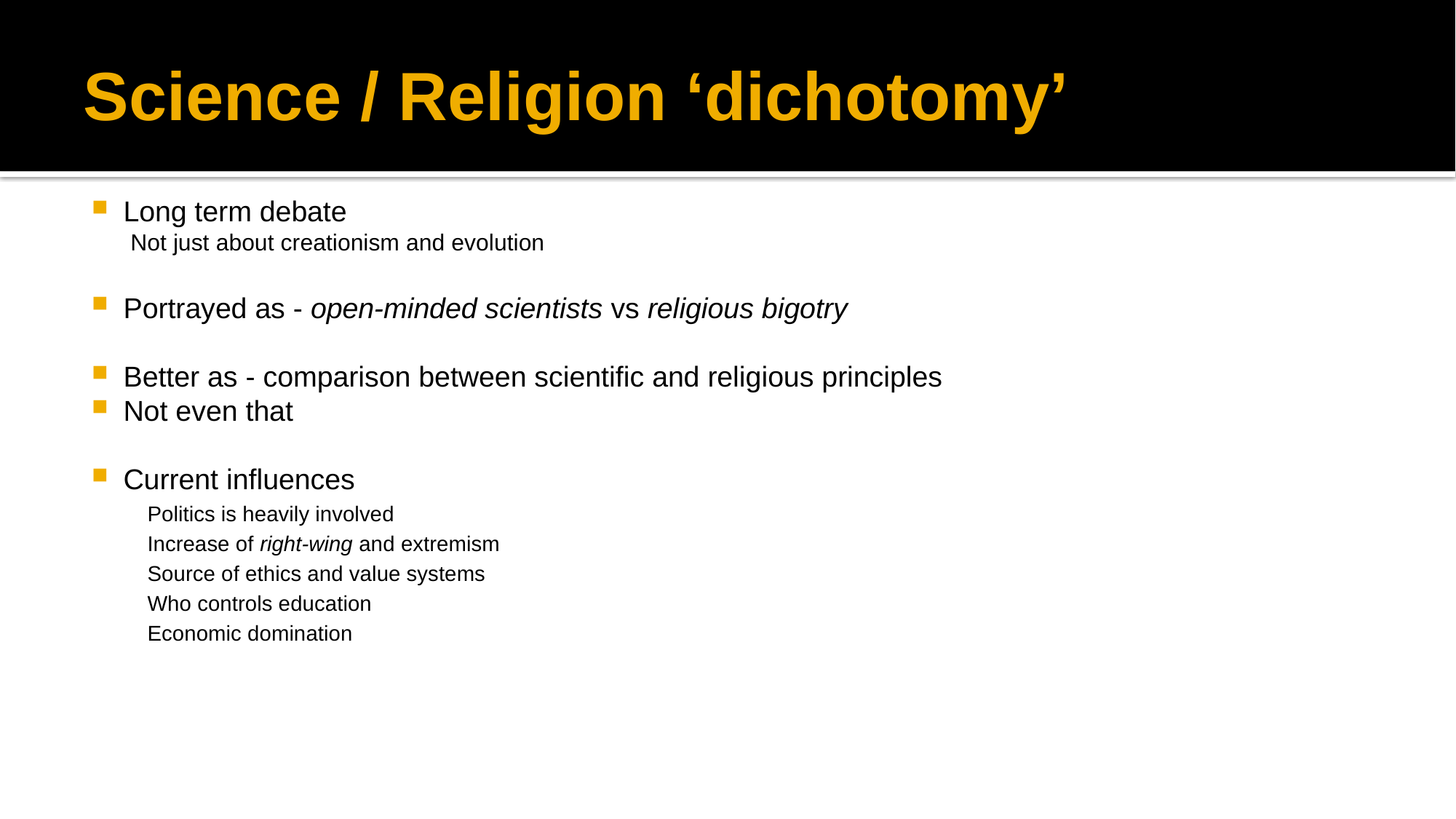

# Science / Religion ‘dichotomy’
Long term debate
      Not just about creationism and evolution

Portrayed as - open-minded scientists vs religious bigotry

Better as - comparison between scientific and religious principles
Not even that

Current influences
Politics is heavily involved
Increase of right-wing and extremism
Source of ethics and value systems
Who controls education
Economic domination